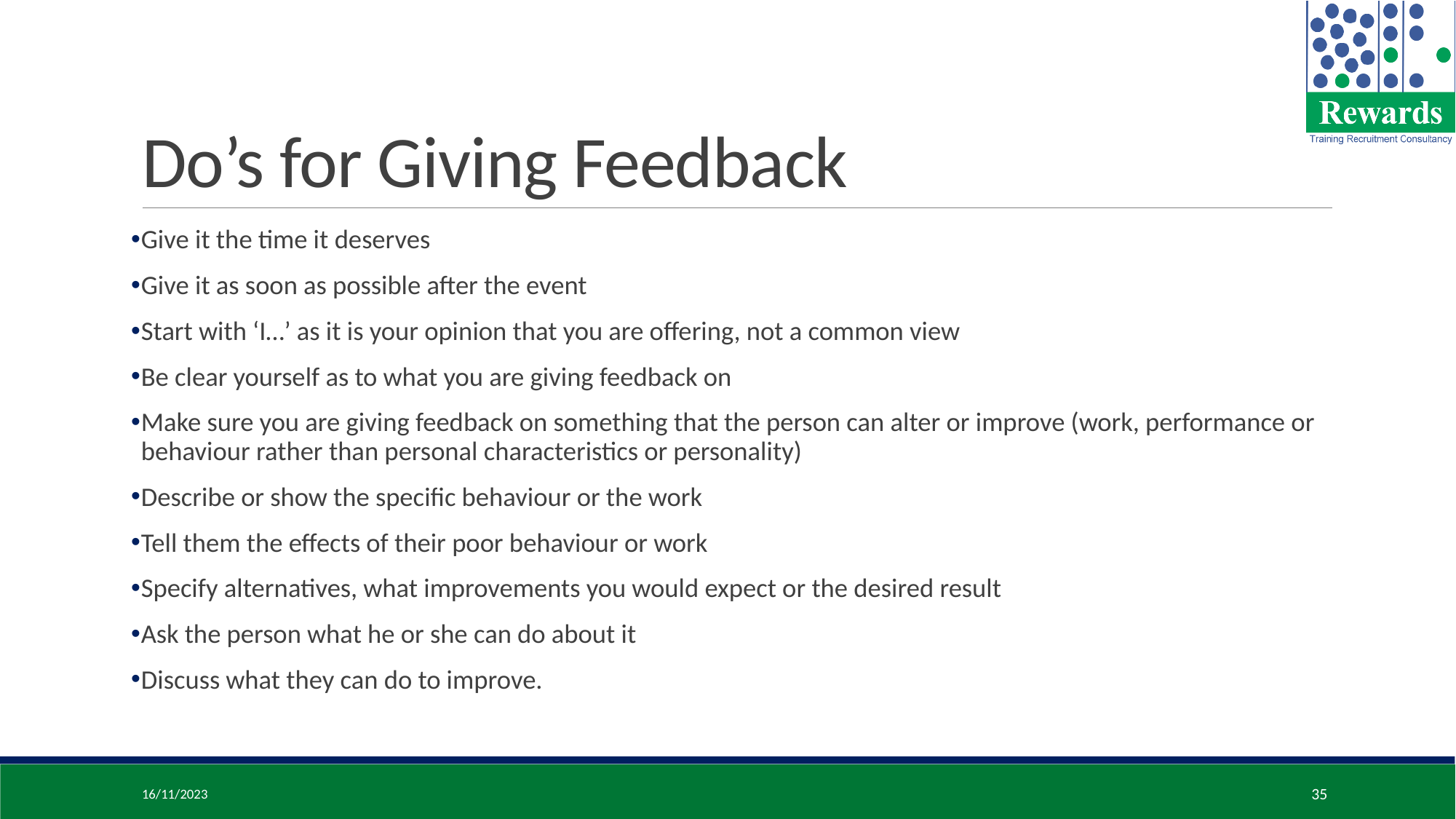

# Do’s for Giving Feedback
Give it the time it deserves
Give it as soon as possible after the event
Start with ‘I…’ as it is your opinion that you are offering, not a common view
Be clear yourself as to what you are giving feedback on
Make sure you are giving feedback on something that the person can alter or improve (work, performance or behaviour rather than personal characteristics or personality)
Describe or show the specific behaviour or the work
Tell them the effects of their poor behaviour or work
Specify alternatives, what improvements you would expect or the desired result
Ask the person what he or she can do about it
Discuss what they can do to improve.

16/11/2023
35